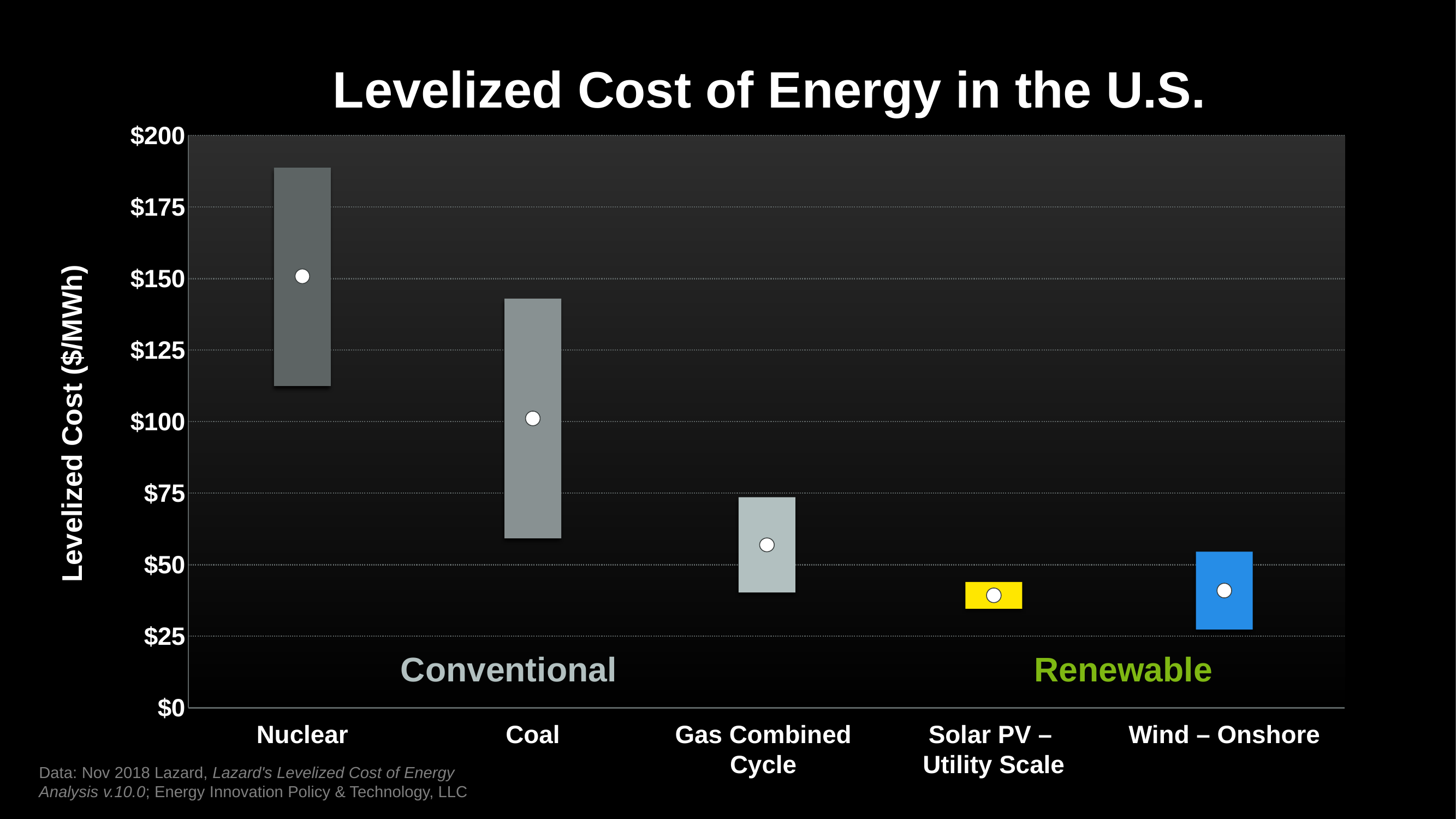

# Levelized Cost of Energy in the U.S.

### Chart

| Category | Region 1 |
|---|---|
| Wind - Onshore | None |
| Solar - Utility | None |
| Gas Combined  Cycle | None |
| Coal | None |
| Nuclear | None |

Nuclear

Coal
Levelized Cost ($/MWh)

Gas Combined Cycle

Wind – Onshore

Solar PV –
Utility Scale
Conventional
Renewable
Data: Nov 2018 Lazard, Lazard's Levelized Cost of Energy Analysis v.10.0; Energy Innovation Policy & Technology, LLC